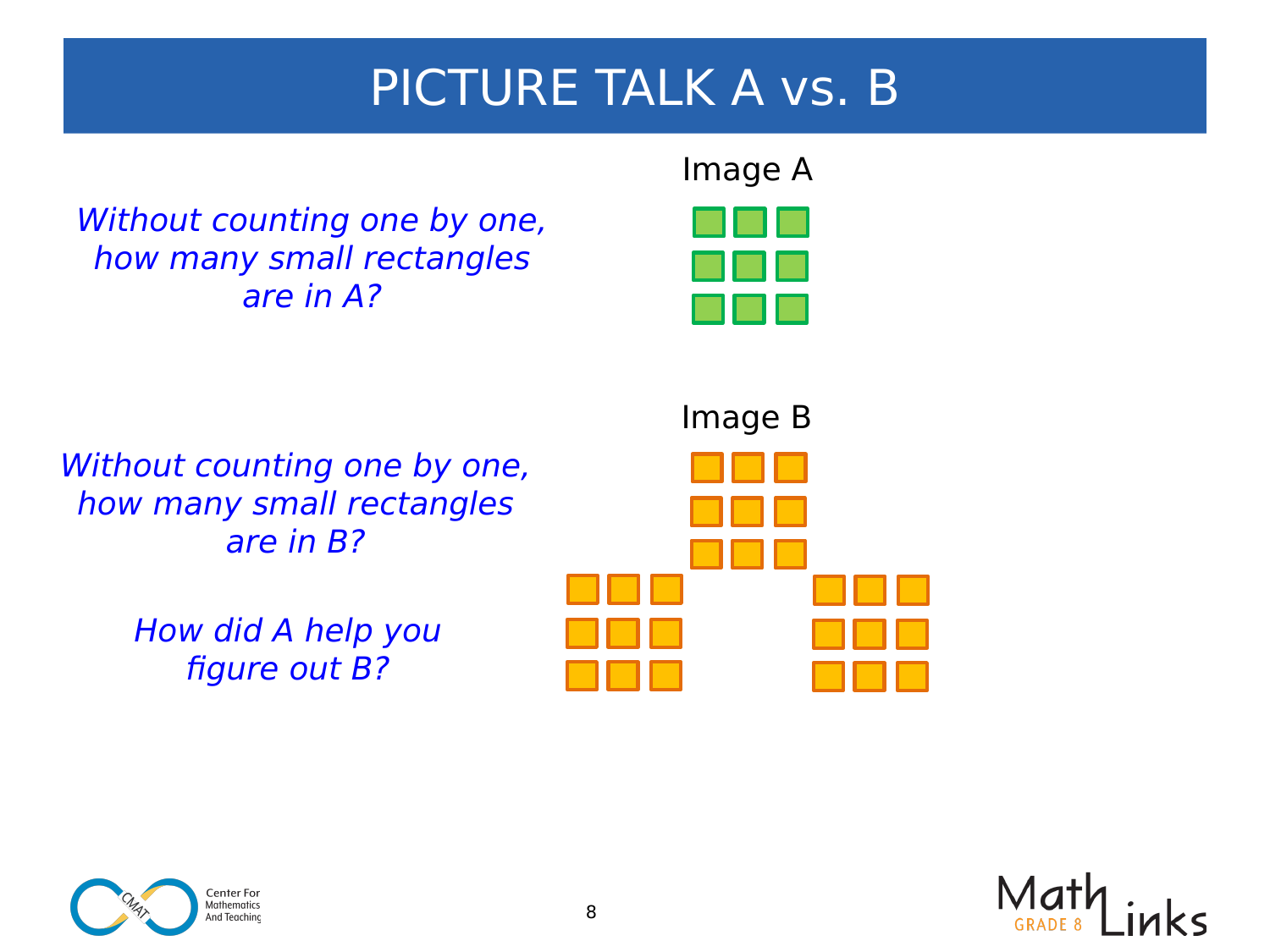

# PICTURE TALK A vs. B
Image A
Without counting one by one, how many small rectangles are in A?

Image B
Without counting one by one, how many small rectangles are in B?

How did A help you figure out B?